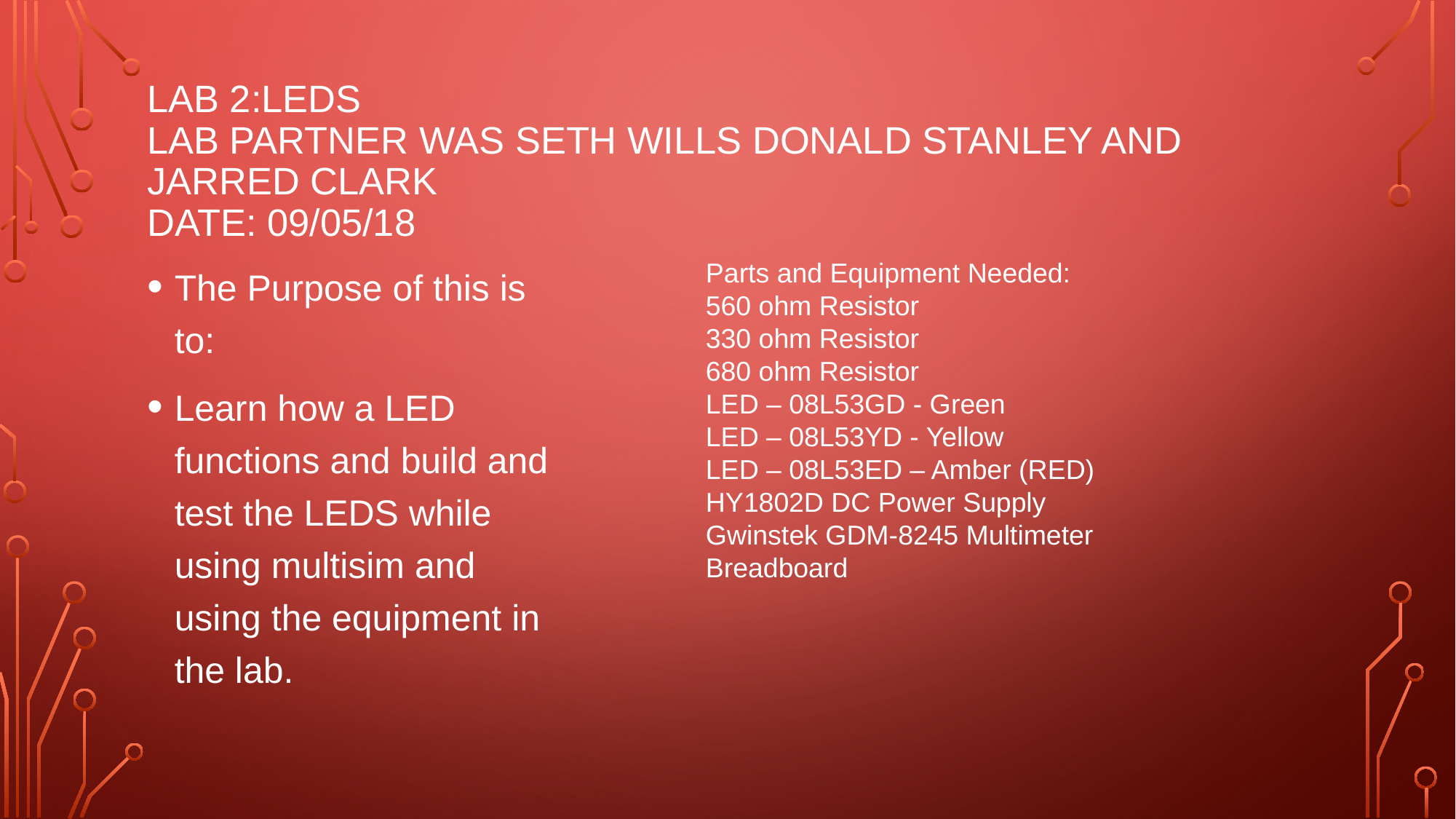

# Lab 2:LEDs Lab Partner was Seth wills Donald Stanley and Jarred Clark Date: 09/05/18
The Purpose of this is to:
Learn how a LED functions and build and test the LEDS while using multisim and using the equipment in the lab.

Parts and Equipment Needed:
560 ohm Resistor
330 ohm Resistor
680 ohm Resistor
LED – 08L53GD - Green
LED – 08L53YD - Yellow
LED – 08L53ED – Amber (RED)
HY1802D DC Power Supply
Gwinstek GDM-8245 Multimeter
Breadboard